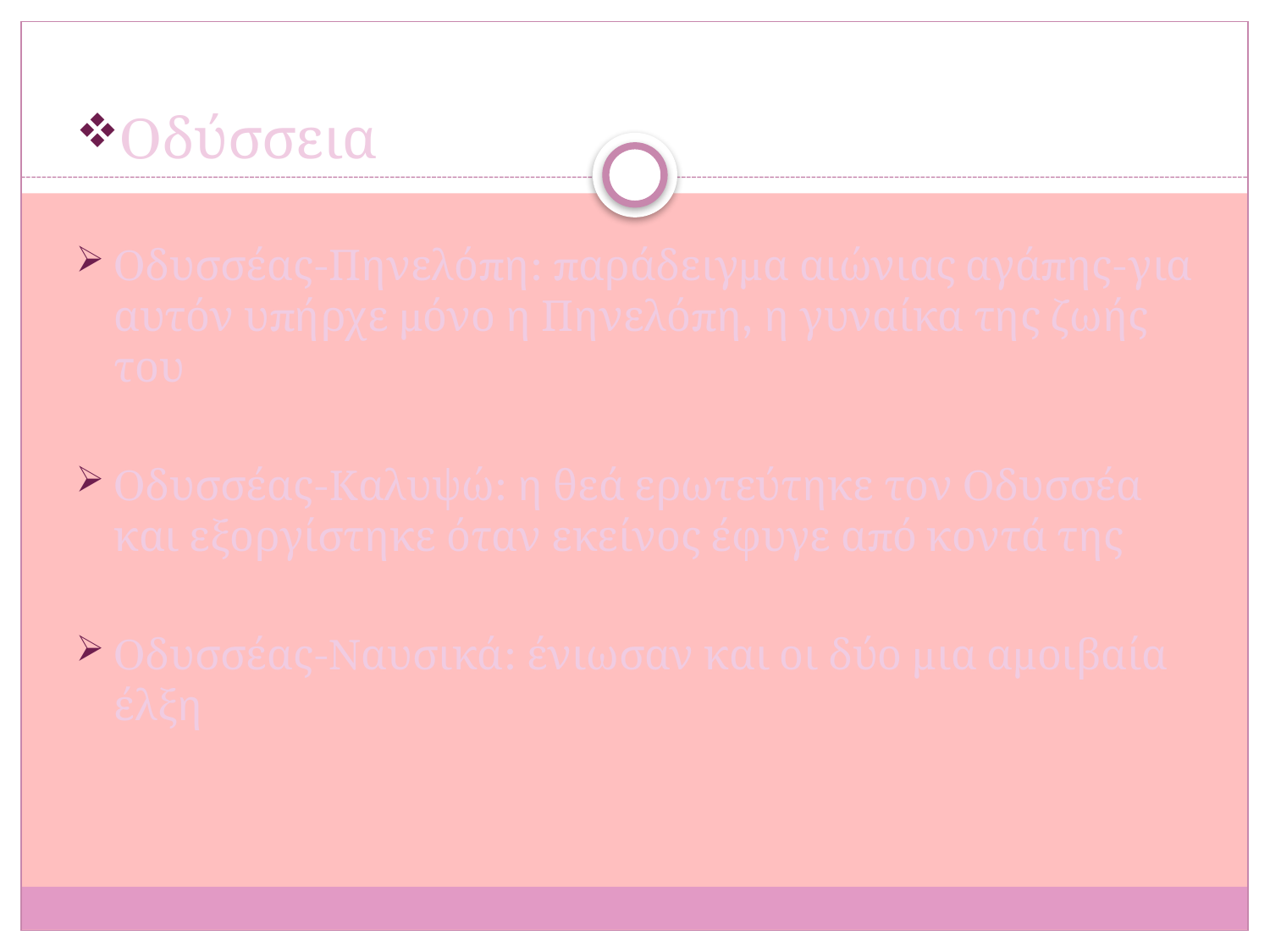

Οδύσσεια

Οδυσσέας-Πηνελόπη: παράδειγμα αιώνιας αγάπης-για αυτόν υπήρχε μόνο η Πηνελόπη, η γυναίκα της ζωής του

Οδυσσέας-Καλυψώ: η θεά ερωτεύτηκε τον Οδυσσέα και εξοργίστηκε όταν εκείνος έφυγε από κοντά της

Οδυσσέας-Ναυσικά: ένιωσαν και οι δύο μια αμοιβαία έλξη